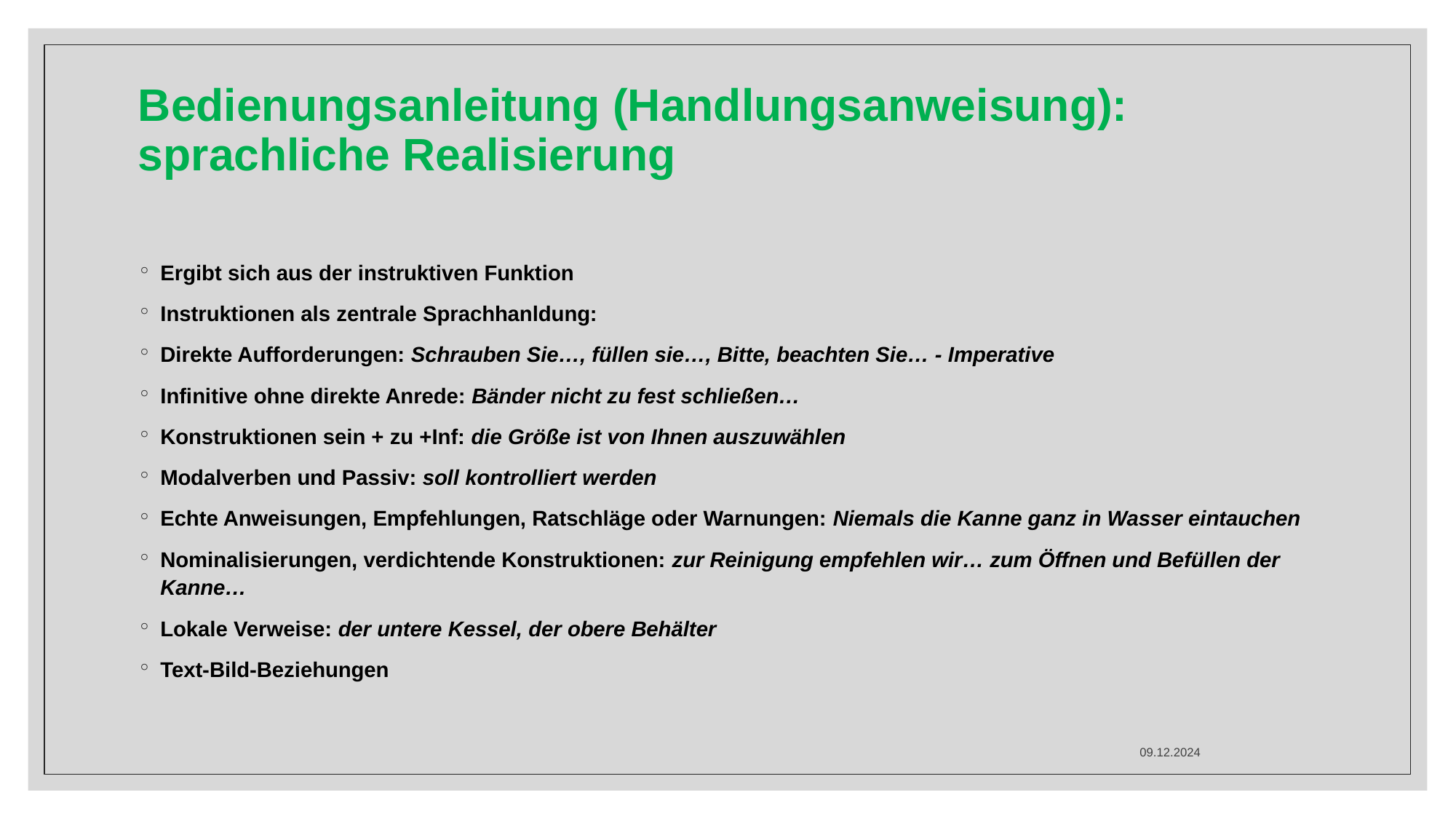

# Bedienungsanleitung (Handlungsanweisung): sprachliche Realisierung
Ergibt sich aus der instruktiven Funktion
Instruktionen als zentrale Sprachhanldung:
Direkte Aufforderungen: Schrauben Sie…, füllen sie…, Bitte, beachten Sie… - Imperative
Infinitive ohne direkte Anrede: Bänder nicht zu fest schließen…
Konstruktionen sein + zu +Inf: die Größe ist von Ihnen auszuwählen
Modalverben und Passiv: soll kontrolliert werden
Echte Anweisungen, Empfehlungen, Ratschläge oder Warnungen: Niemals die Kanne ganz in Wasser eintauchen
Nominalisierungen, verdichtende Konstruktionen: zur Reinigung empfehlen wir… zum Öffnen und Befüllen der Kanne…
Lokale Verweise: der untere Kessel, der obere Behälter
Text-Bild-Beziehungen
09.12.2024